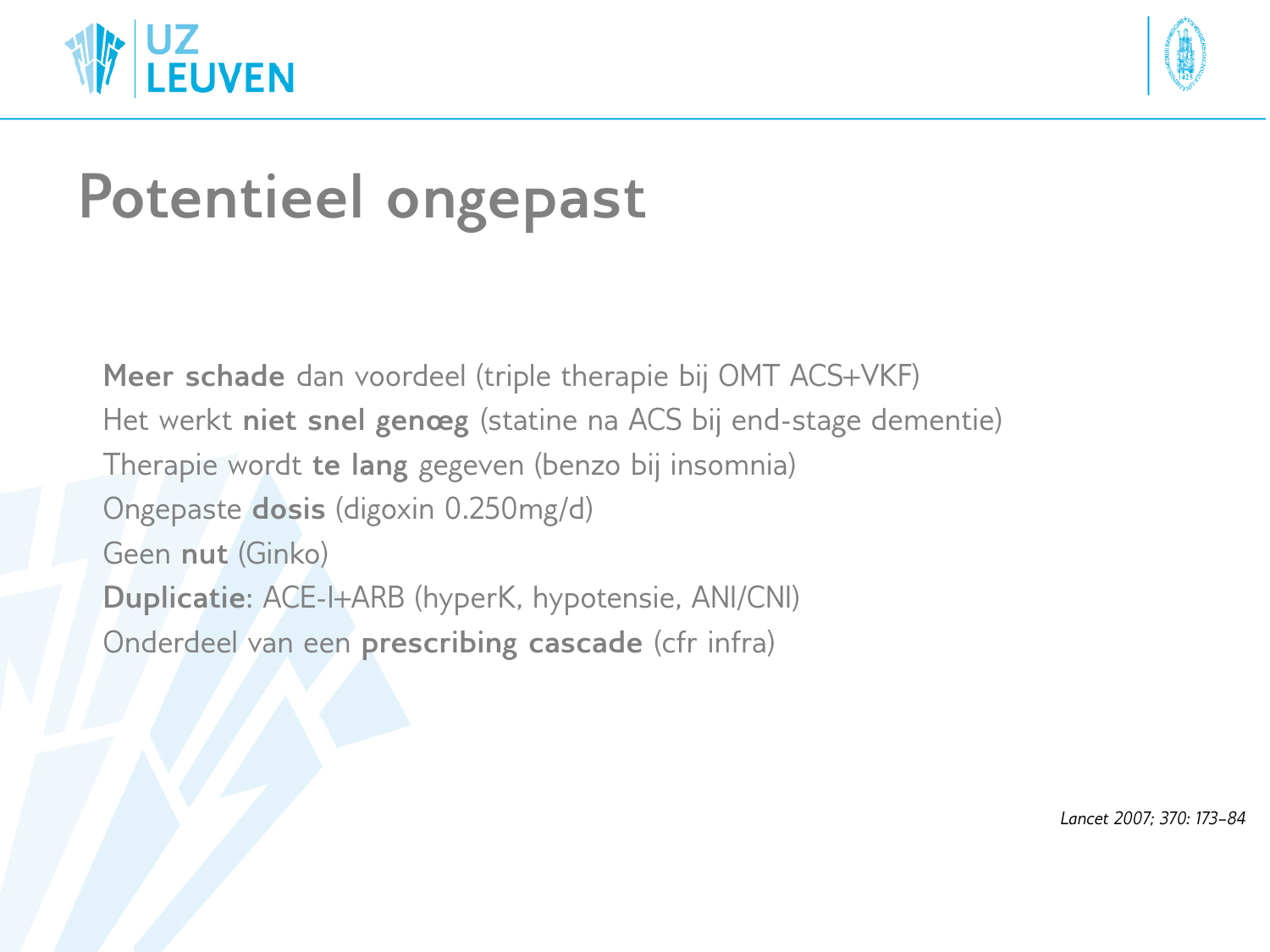

# Potentieel ongepast
Meer schade dan voordeel (triple therapie bij OMT ACS+VKF)
Het werkt niet snel genoeg (statine na ACS bij end-stage dementie)
Therapie wordt te lang gegeven (benzo bij insomnia)
Ongepaste dosis (digoxin 0.250mg/d)
Geen nut (Ginko)
Duplicatie: ACE-I+ARB (hyperK, hypotensie, ANI/CNI)
Onderdeel van een prescribing cascade (cfr infra)

Lancet 2007; 370: 173–84